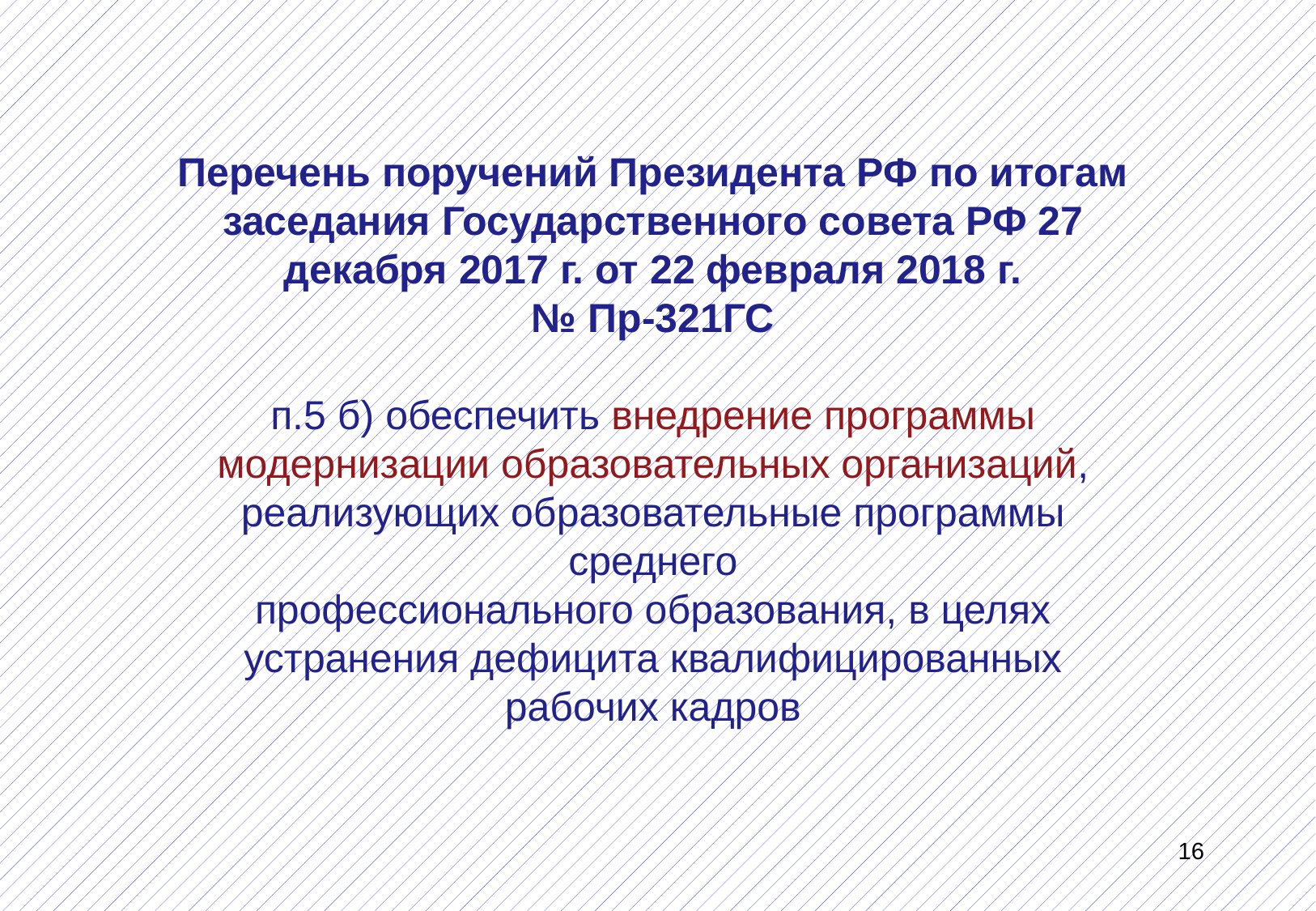

Перечень поручений Президента РФ по итогам
заседания Государственного совета РФ 27
декабря 2017 г. от 22 февраля 2018 г.
№ Пр-321ГС

п.5 б) обеспечить внедрение программы
модернизации образовательных организаций,
реализующих образовательные программы среднего
профессионального образования, в целях
устранения дефицита квалифицированных
рабочих кадров
16